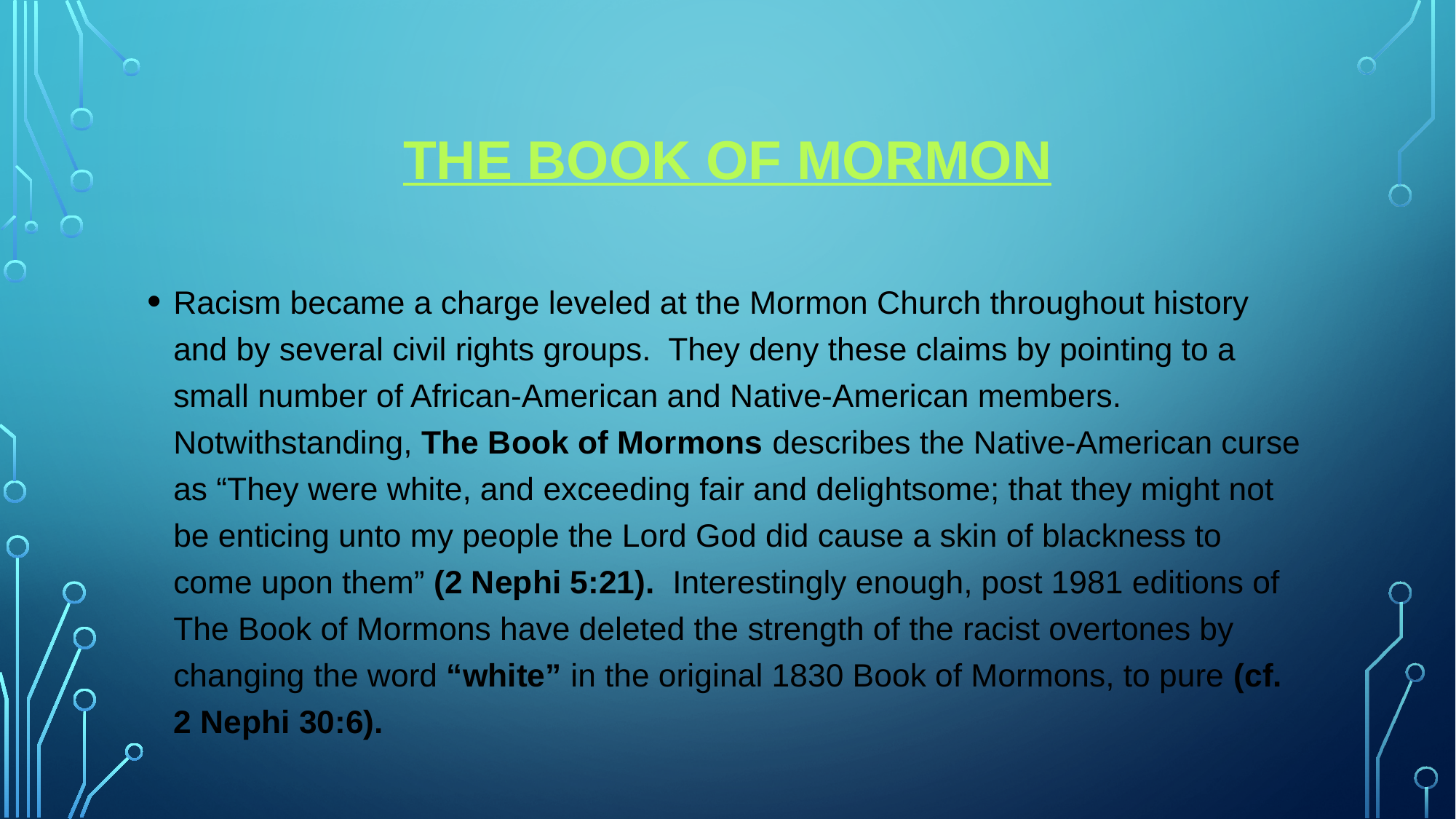

# The Book of mormon
Racism became a charge leveled at the Mormon Church throughout history and by several civil rights groups.  They deny these claims by pointing to a small number of African-American and Native-American members.  Notwithstanding, The Book of Mormons describes the Native-American curse as “They were white, and exceeding fair and delightsome; that they might not be enticing unto my people the Lord God did cause a skin of blackness to come upon them” (2 Nephi 5:21).  Interestingly enough, post 1981 editions of The Book of Mormons have deleted the strength of the racist overtones by changing the word “white” in the original 1830 Book of Mormons, to pure (cf. 2 Nephi 30:6).